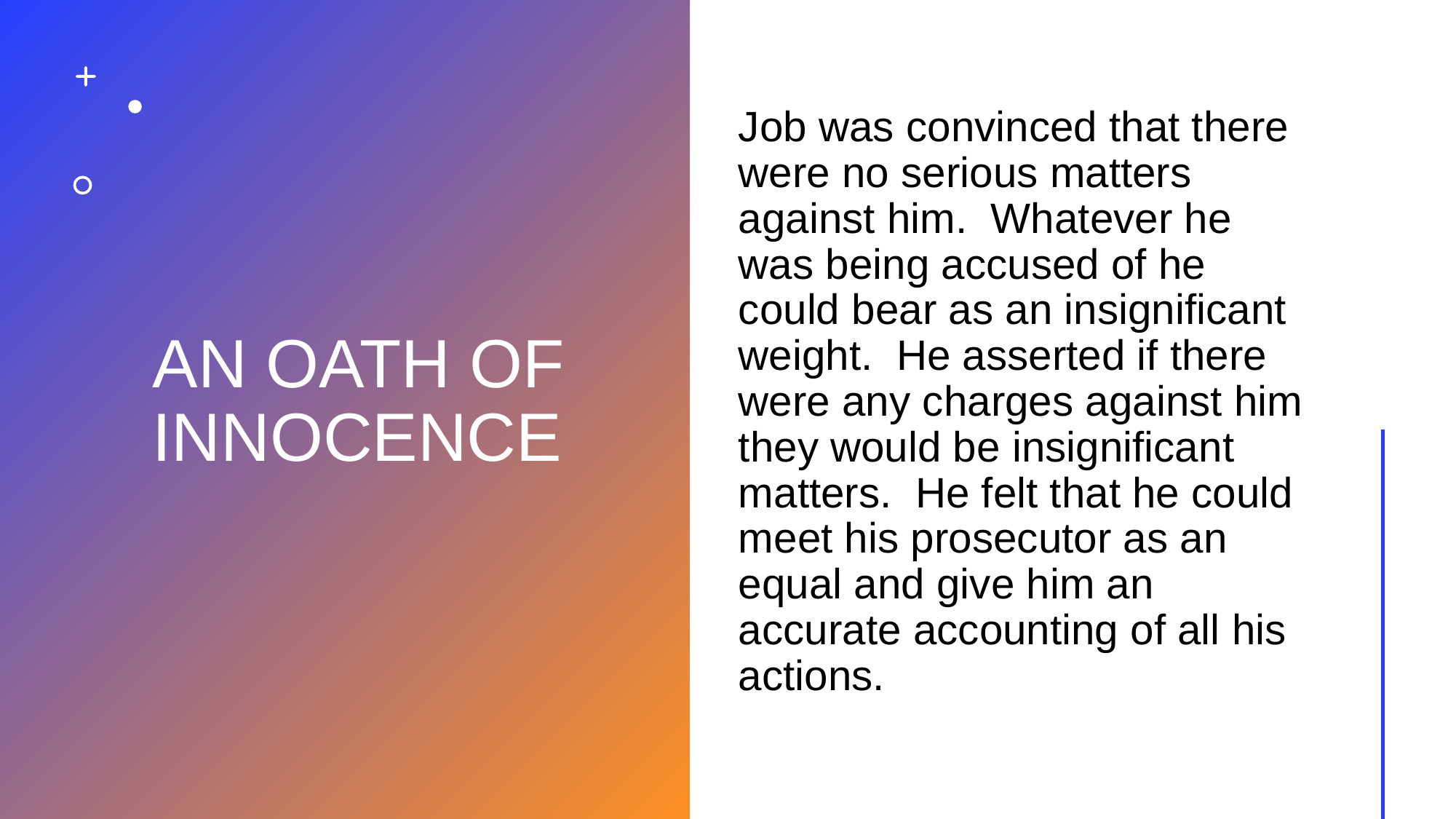

# AN OATH OF INNOCENCE
Job was convinced that there were no serious matters against him.  Whatever he was being accused of he could bear as an insignificant weight.  He asserted if there were any charges against him they would be insignificant matters.  He felt that he could meet his prosecutor as an equal and give him an accurate accounting of all his actions.